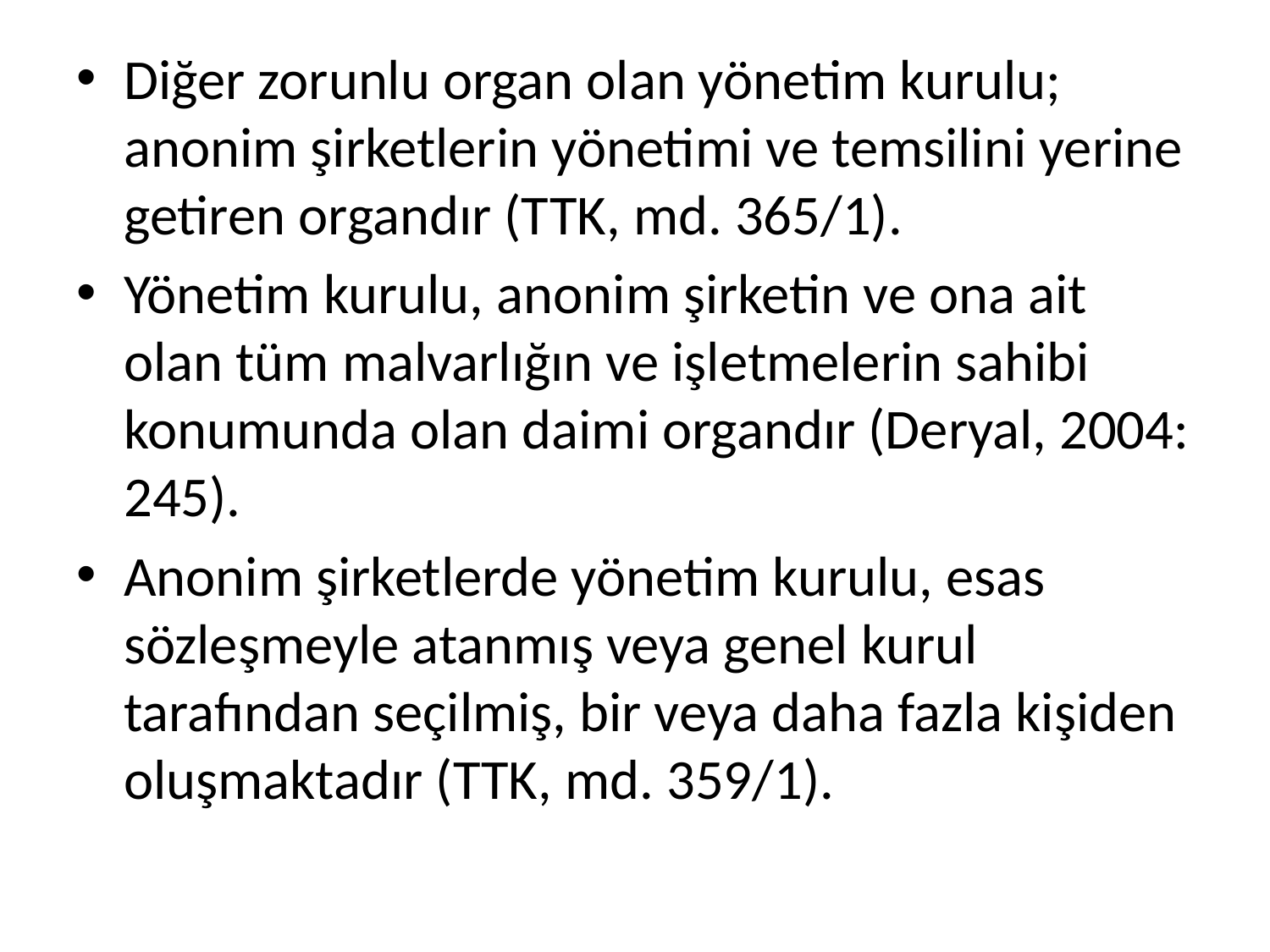

Diğer zorunlu organ olan yönetim kurulu; anonim şirketlerin yönetimi ve temsilini yerine getiren organdır (TTK, md. 365/1).
Yönetim kurulu, anonim şirketin ve ona ait olan tüm malvarlığın ve işletmelerin sahibi konumunda olan daimi organdır (Deryal, 2004: 245).
Anonim şirketlerde yönetim kurulu, esas sözleşmeyle atanmış veya genel kurul tarafından seçilmiş, bir veya daha fazla kişiden oluşmaktadır (TTK, md. 359/1).